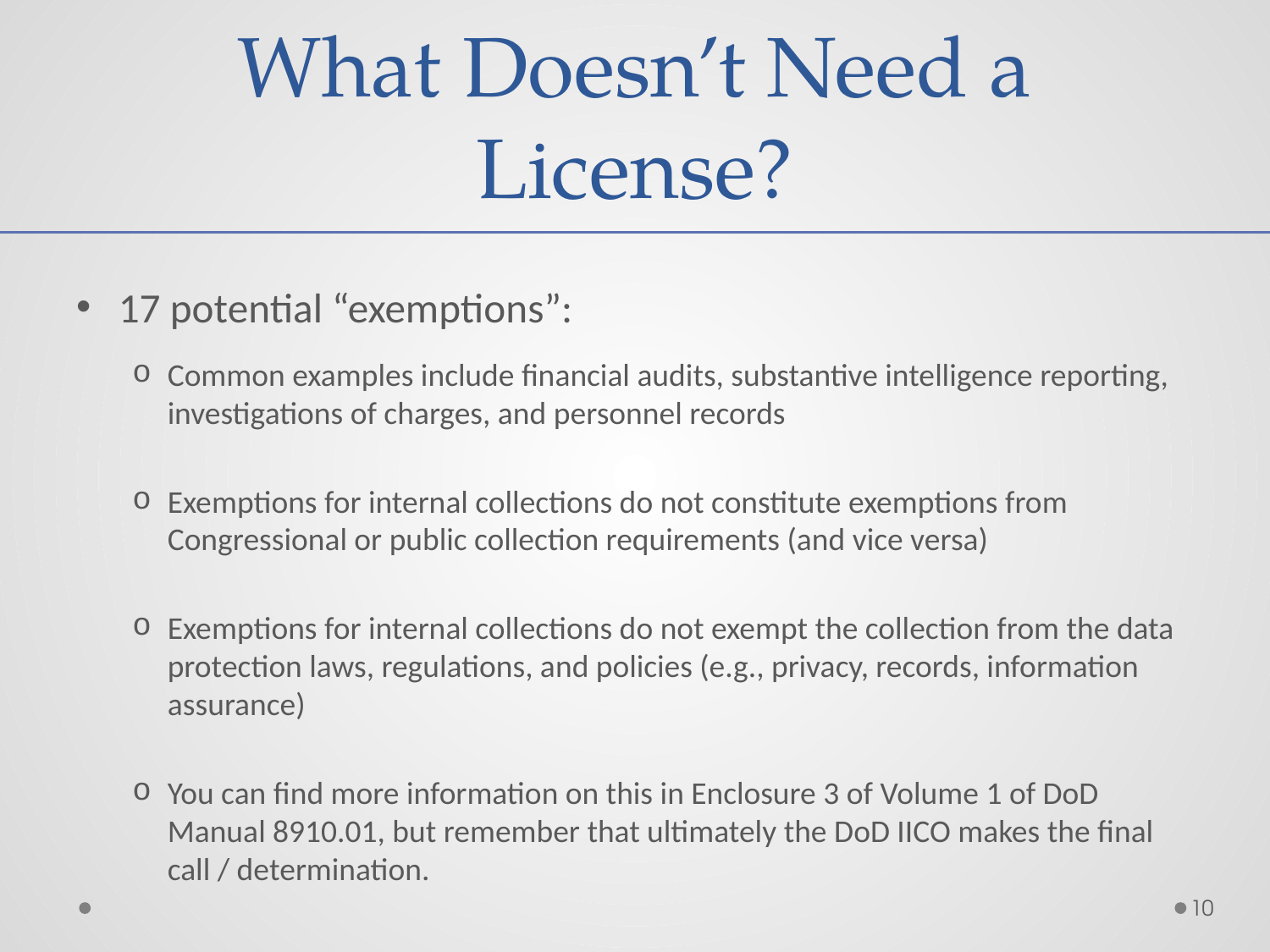

# What Doesn’t Need a License?
17 potential “exemptions”:
Common examples include financial audits, substantive intelligence reporting, investigations of charges, and personnel records

Exemptions for internal collections do not constitute exemptions from Congressional or public collection requirements (and vice versa)

Exemptions for internal collections do not exempt the collection from the data protection laws, regulations, and policies (e.g., privacy, records, information assurance)

You can find more information on this in Enclosure 3 of Volume 1 of DoD Manual 8910.01, but remember that ultimately the DoD IICO makes the final call / determination.

10